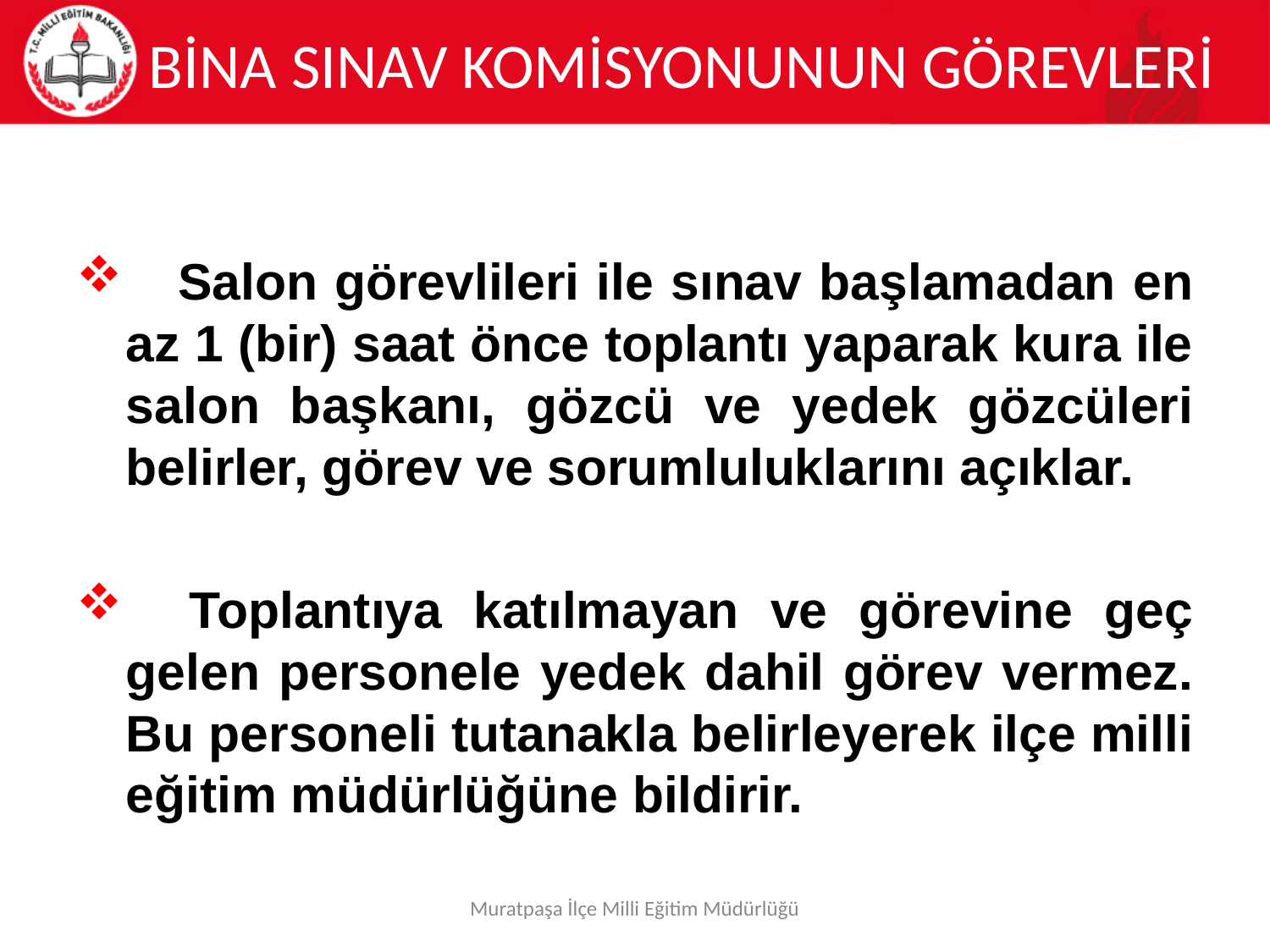

# BİNA SINAV KOMİSYONUNUN GÖREVLERİ
   Salon görevlileri ile sınav başlamadan en az 1 (bir) saat önce toplantı yaparak kura ile salon başkanı, gözcü ve yedek gözcüleri belirler, görev ve sorumluluklarını açıklar.

  Toplantıya katılmayan ve görevine geç gelen personele yedek dahil görev vermez. Bu personeli tutanakla belirleyerek ilçe milli eğitim müdürlüğüne bildirir.
Muratpaşa İlçe Milli Eğitim Müdürlüğü